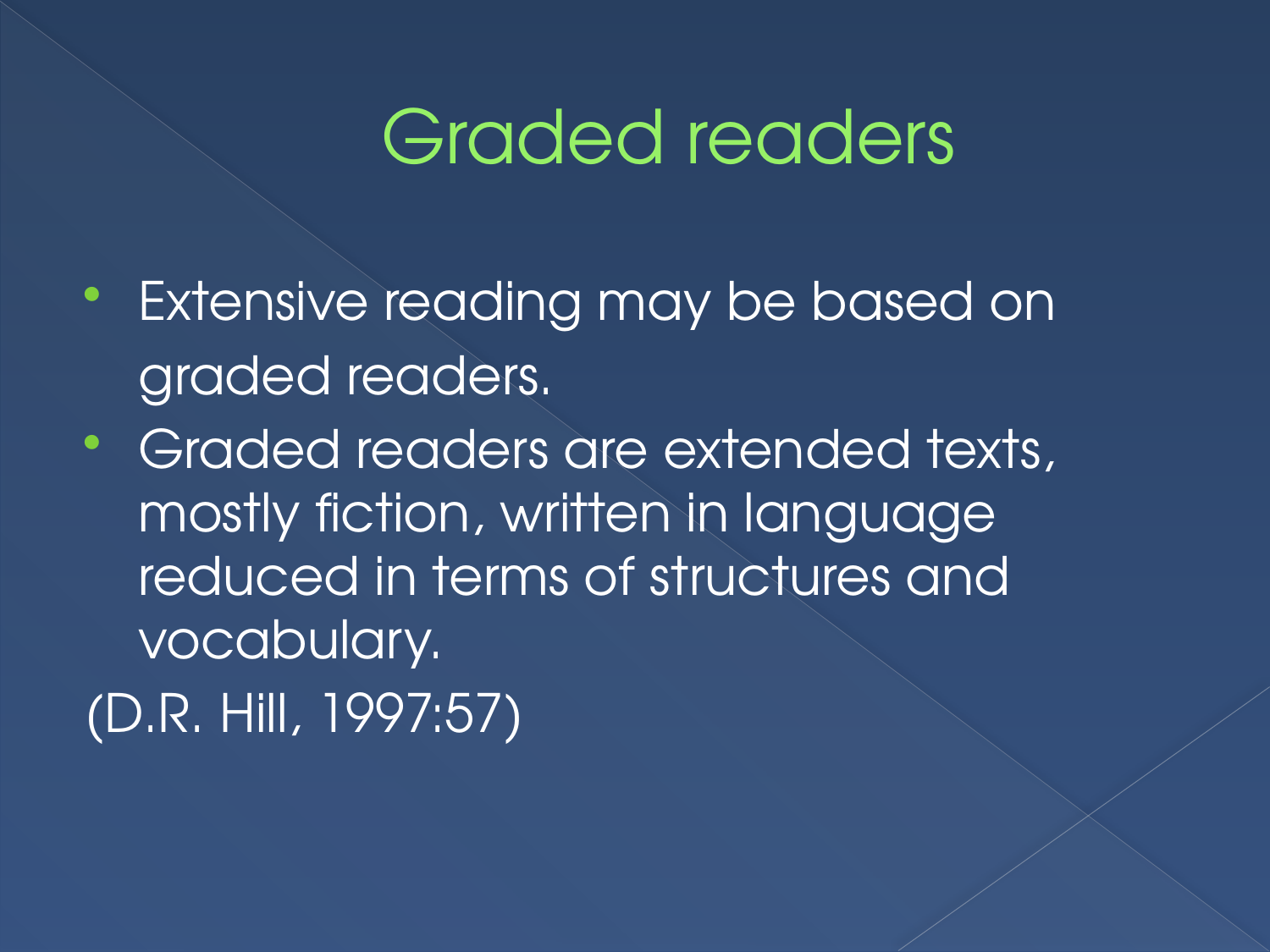

# Graded readers
Extensive reading may be based on
	graded readers.
Graded readers are extended texts, mostly fiction, written in language reduced in terms of structures and vocabulary.
(D.R. Hill, 1997:57)